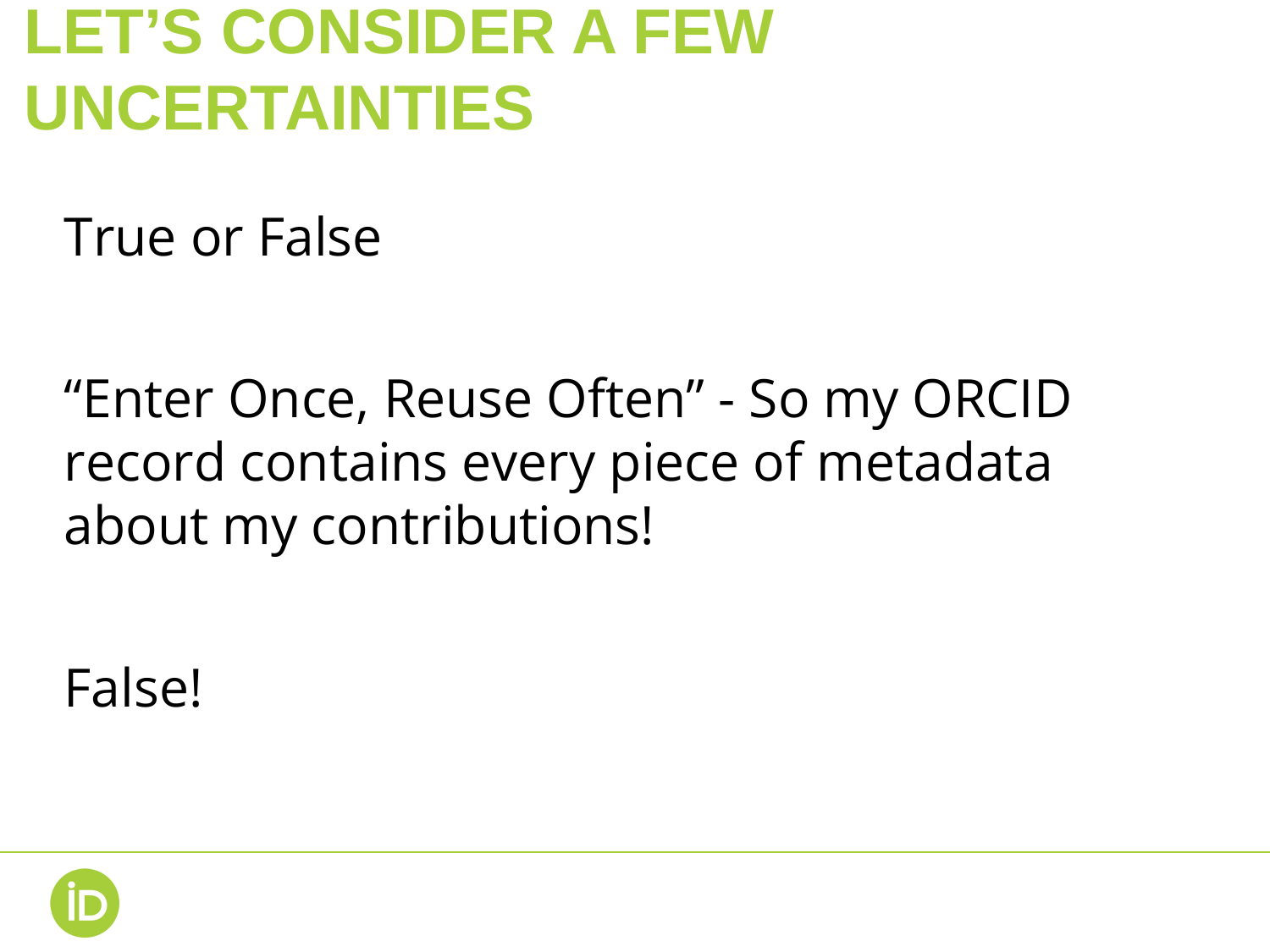

# LET’S CONSIDER A FEW UNCERTAINTIES
True or False

“Enter Once, Reuse Often” - So my ORCID record contains every piece of metadata about my contributions!

False!